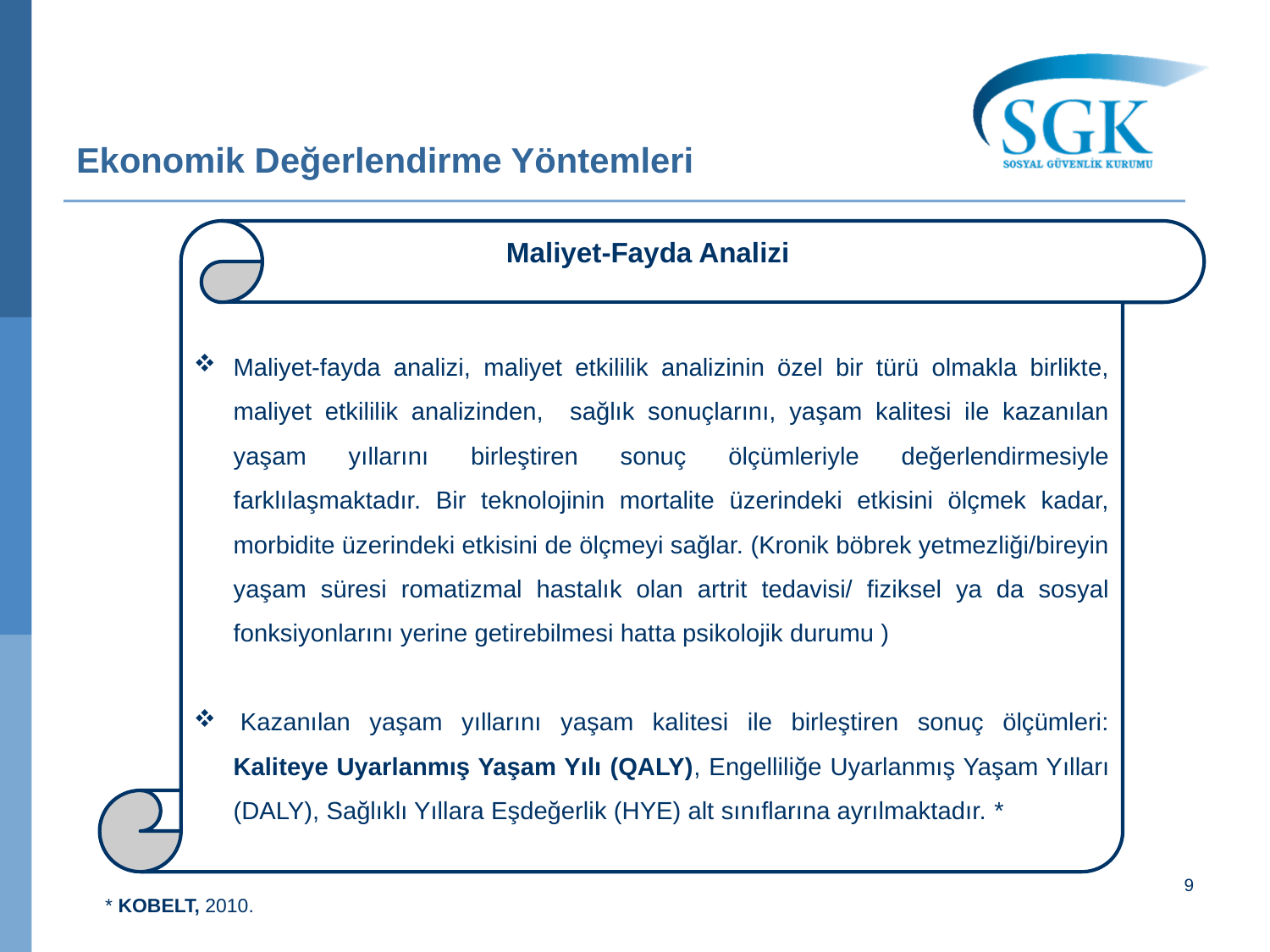

# Ekonomik Değerlendirme Yöntemleri

Maliyet-Fayda Analizi

Maliyet-fayda analizi, maliyet etkililik analizinin özel bir türü olmakla birlikte, maliyet etkililik analizinden,  sağlık sonuçlarını, yaşam kalitesi ile kazanılan yaşam yıllarını birleştiren sonuç ölçümleriyle değerlendirmesiyle farklılaşmaktadır. Bir teknolojinin mortalite üzerindeki etkisini ölçmek kadar, morbidite üzerindeki etkisini de ölçmeyi sağlar. (Kronik böbrek yetmezliği/bireyin yaşam süresi romatizmal hastalık olan artrit tedavisi/ fiziksel ya da sosyal fonksiyonlarını yerine getirebilmesi hatta psikolojik durumu )

 Kazanılan yaşam yıllarını yaşam kalitesi ile birleştiren sonuç ölçümleri: Kaliteye Uyarlanmış Yaşam Yılı (QALY), Engelliliğe Uyarlanmış Yaşam Yılları (DALY), Sağlıklı Yıllara Eşdeğerlik (HYE) alt sınıflarına ayrılmaktadır. *
9
* KOBELT, 2010.
KOBELT, 2010, s. 141.